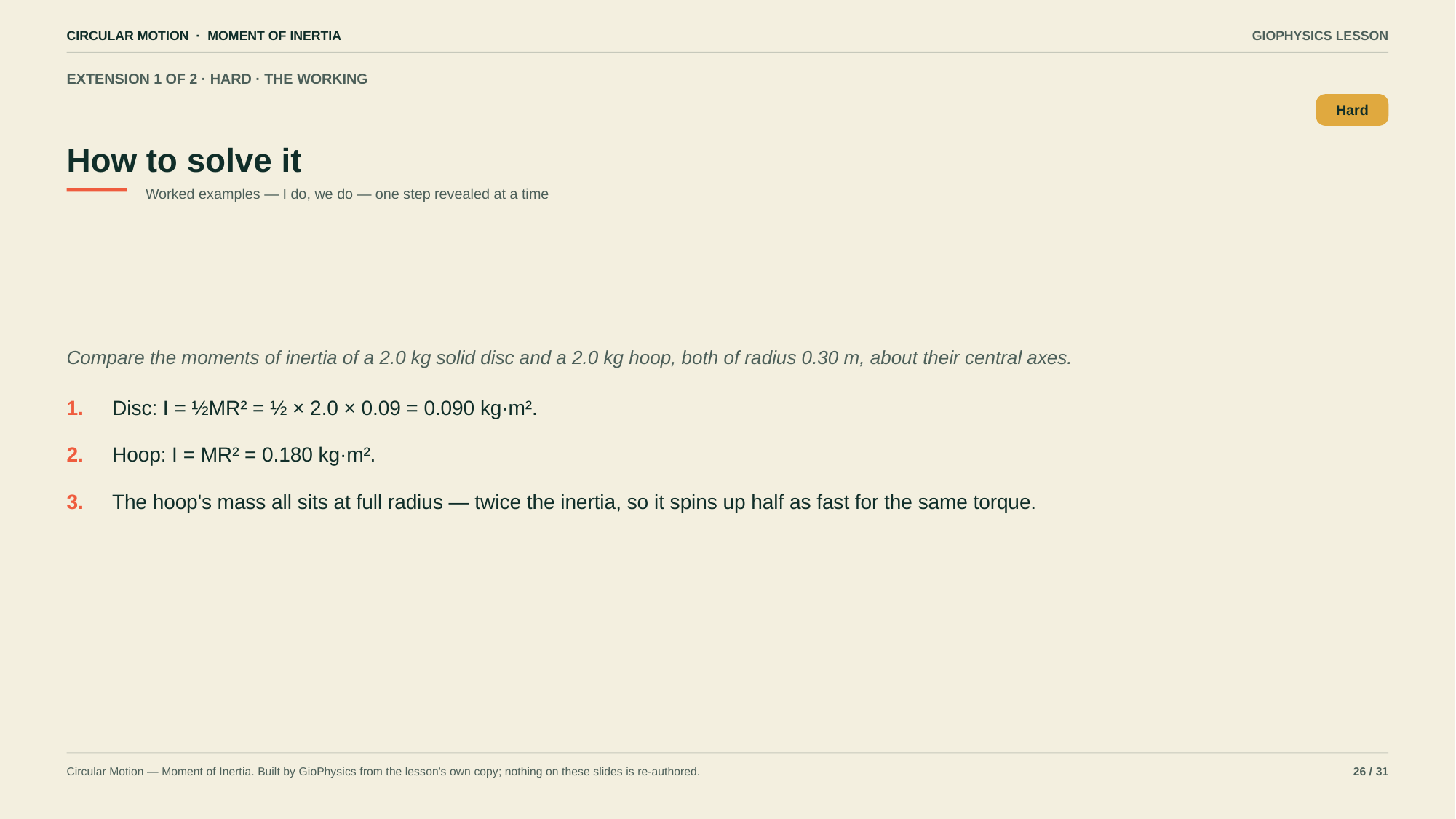

CIRCULAR MOTION  ·  MOMENT OF INERTIA
GIOPHYSICS LESSON

EXTENSION 1 OF 2 · HARD · THE WORKING
How to solve it

Hard
Worked examples — I do, we do — one step revealed at a time

Compare the moments of inertia of a 2.0 kg solid disc and a 2.0 kg hoop, both of radius 0.30 m, about their central axes.
1.
Disc: I = ½MR² = ½ × 2.0 × 0.09 = 0.090 kg·m².
2.
Hoop: I = MR² = 0.180 kg·m².
3.
The hoop's mass all sits at full radius — twice the inertia, so it spins up half as fast for the same torque.

Circular Motion — Moment of Inertia. Built by GioPhysics from the lesson's own copy; nothing on these slides is re-authored.
26 / 31